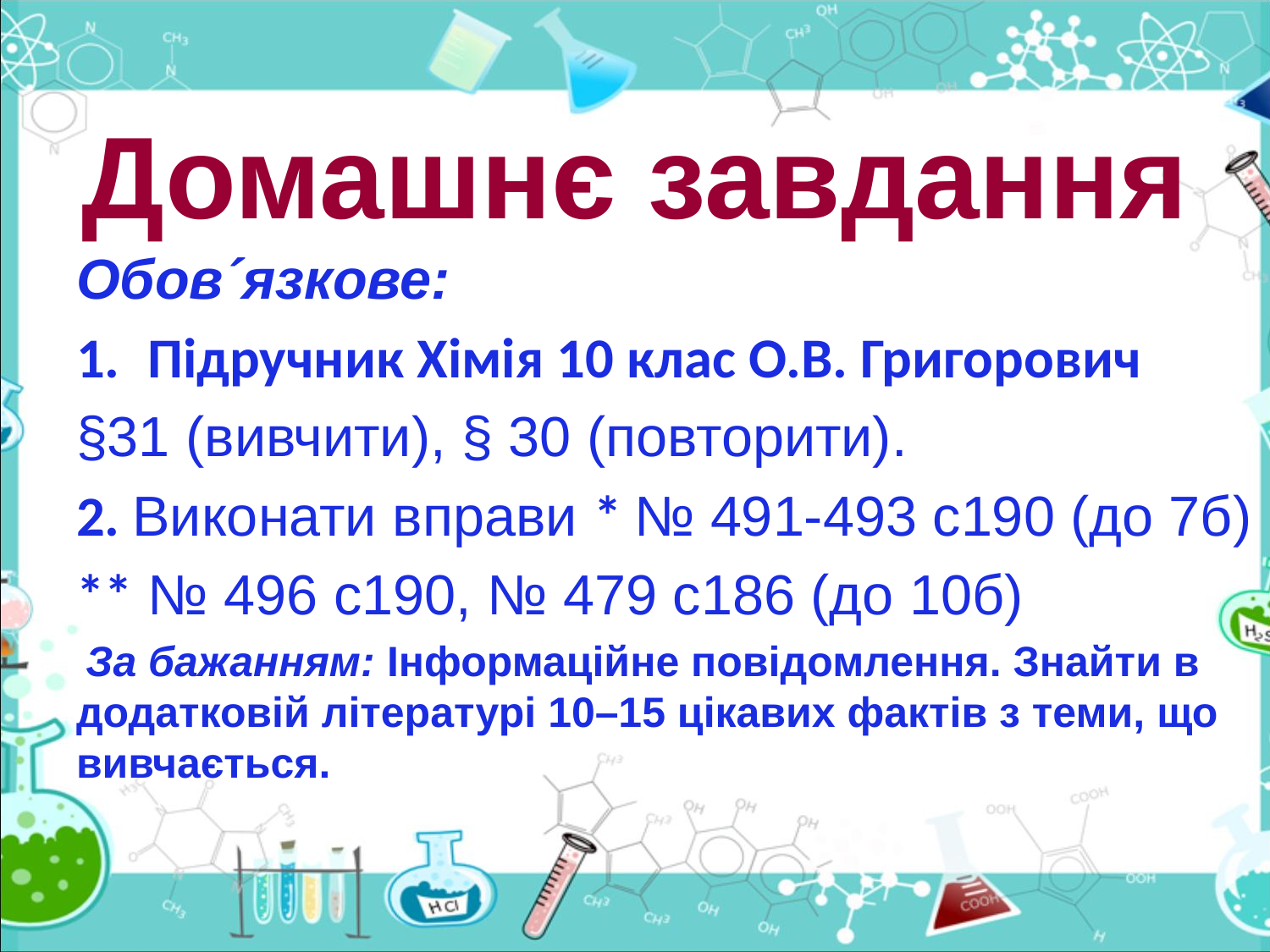

# Домашнє завдання
Обов´язкове:
Підручник Хімія 10 клас О.В. Григорович
§31 (вивчити), § 30 (повторити).
2. Виконати вправи * № 491-493 с190 (до 7б)
** № 496 с190, № 479 с186 (до 10б)
 За бажанням: Інформаційне повідомлення. Знайти в додатковій літературі 10–15 цікавих фактів з теми, що вивчається.